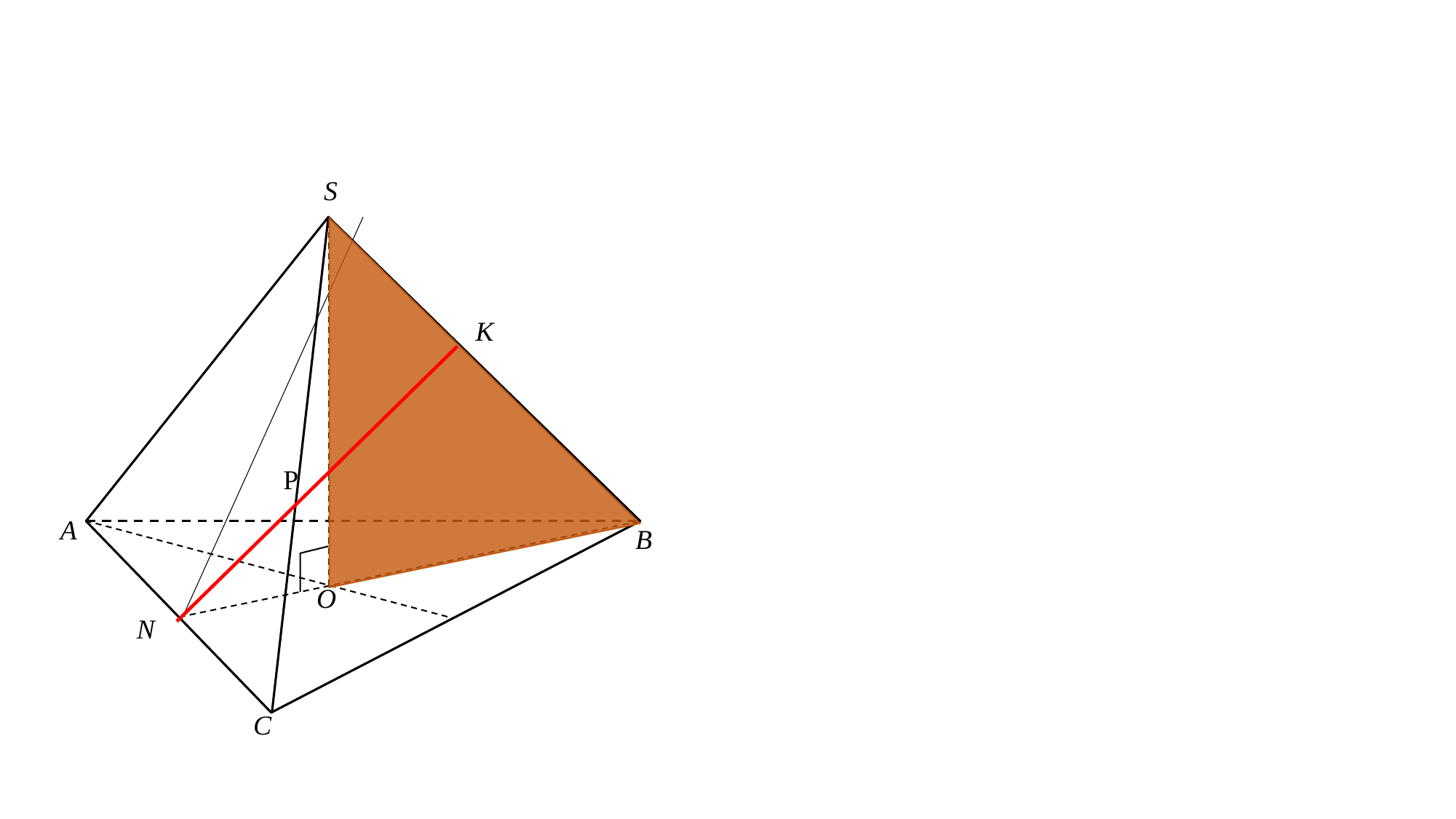

S

P
А
B

O
N
C
K